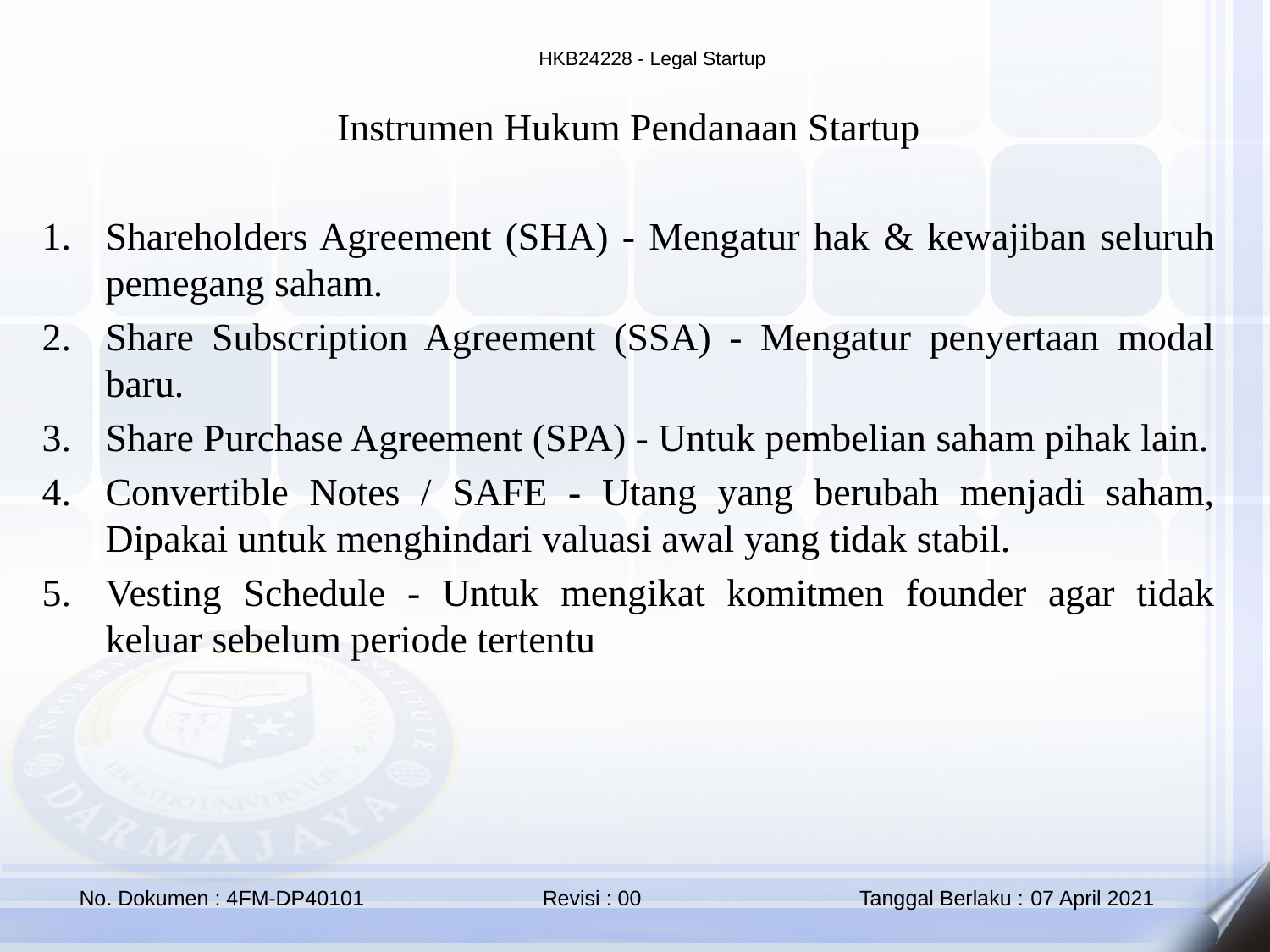

Instrumen Hukum Pendanaan Startup

Shareholders Agreement (SHA) - Mengatur hak & kewajiban seluruh pemegang saham.
Share Subscription Agreement (SSA) - Mengatur penyertaan modal baru.
Share Purchase Agreement (SPA) - Untuk pembelian saham pihak lain.
Convertible Notes / SAFE - Utang yang berubah menjadi saham, Dipakai untuk menghindari valuasi awal yang tidak stabil.
Vesting Schedule - Untuk mengikat komitmen founder agar tidak keluar sebelum periode tertentu